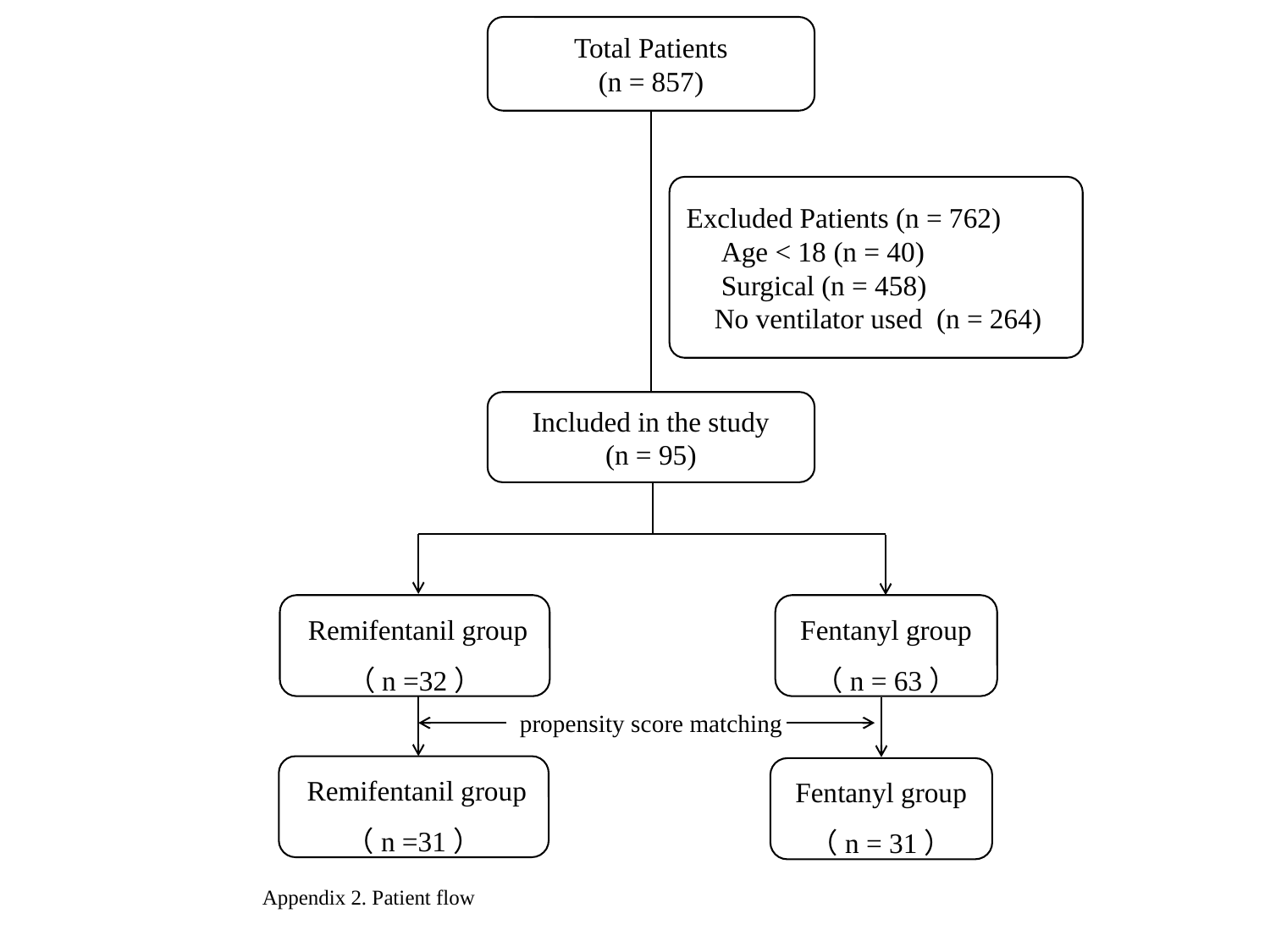

Total Patients
(n = 857)
Excluded Patients (n = 762)
　Age < 18 (n = 40)
　Surgical (n = 458)
    No ventilator used  (n = 264)
Included in the study
(n = 95)
 Remifentanil group
（n =32）
Fentanyl group
（n = 63）
propensity score matching
 Remifentanil group
（n =31）
Fentanyl group
（n = 31）
Appendix 2. Patient flow